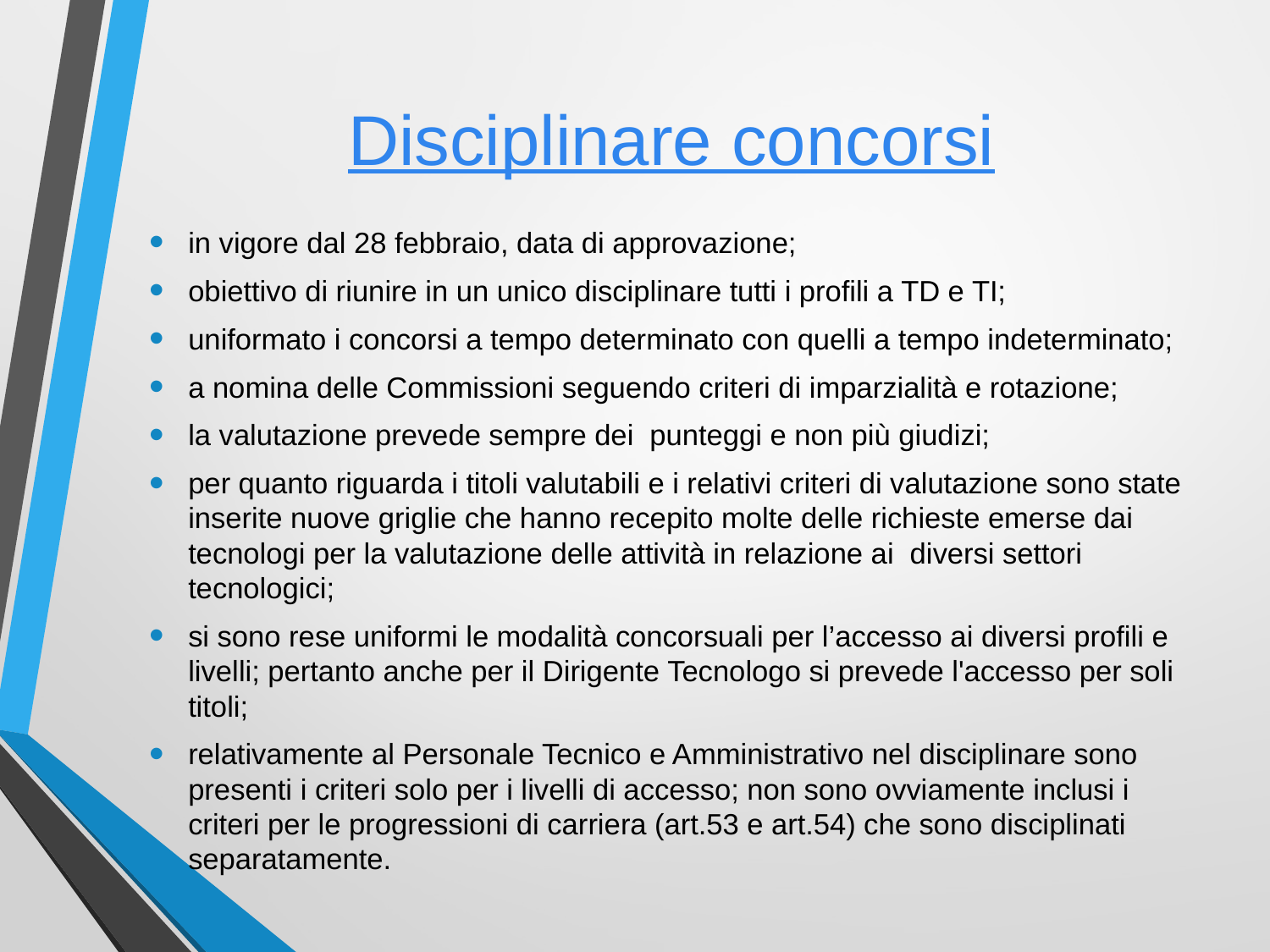

# Disciplinare concorsi
in vigore dal 28 febbraio, data di approvazione;
obiettivo di riunire in un unico disciplinare tutti i profili a TD e TI;
uniformato i concorsi a tempo determinato con quelli a tempo indeterminato;
a nomina delle Commissioni seguendo criteri di imparzialità e rotazione;
la valutazione prevede sempre dei  punteggi e non più giudizi;
per quanto riguarda i titoli valutabili e i relativi criteri di valutazione sono state inserite nuove griglie che hanno recepito molte delle richieste emerse dai tecnologi per la valutazione delle attività in relazione ai  diversi settori tecnologici;
si sono rese uniformi le modalità concorsuali per l’accesso ai diversi profili e livelli; pertanto anche per il Dirigente Tecnologo si prevede l'accesso per soli titoli;
relativamente al Personale Tecnico e Amministrativo nel disciplinare sono presenti i criteri solo per i livelli di accesso; non sono ovviamente inclusi i criteri per le progressioni di carriera (art.53 e art.54) che sono disciplinati separatamente.